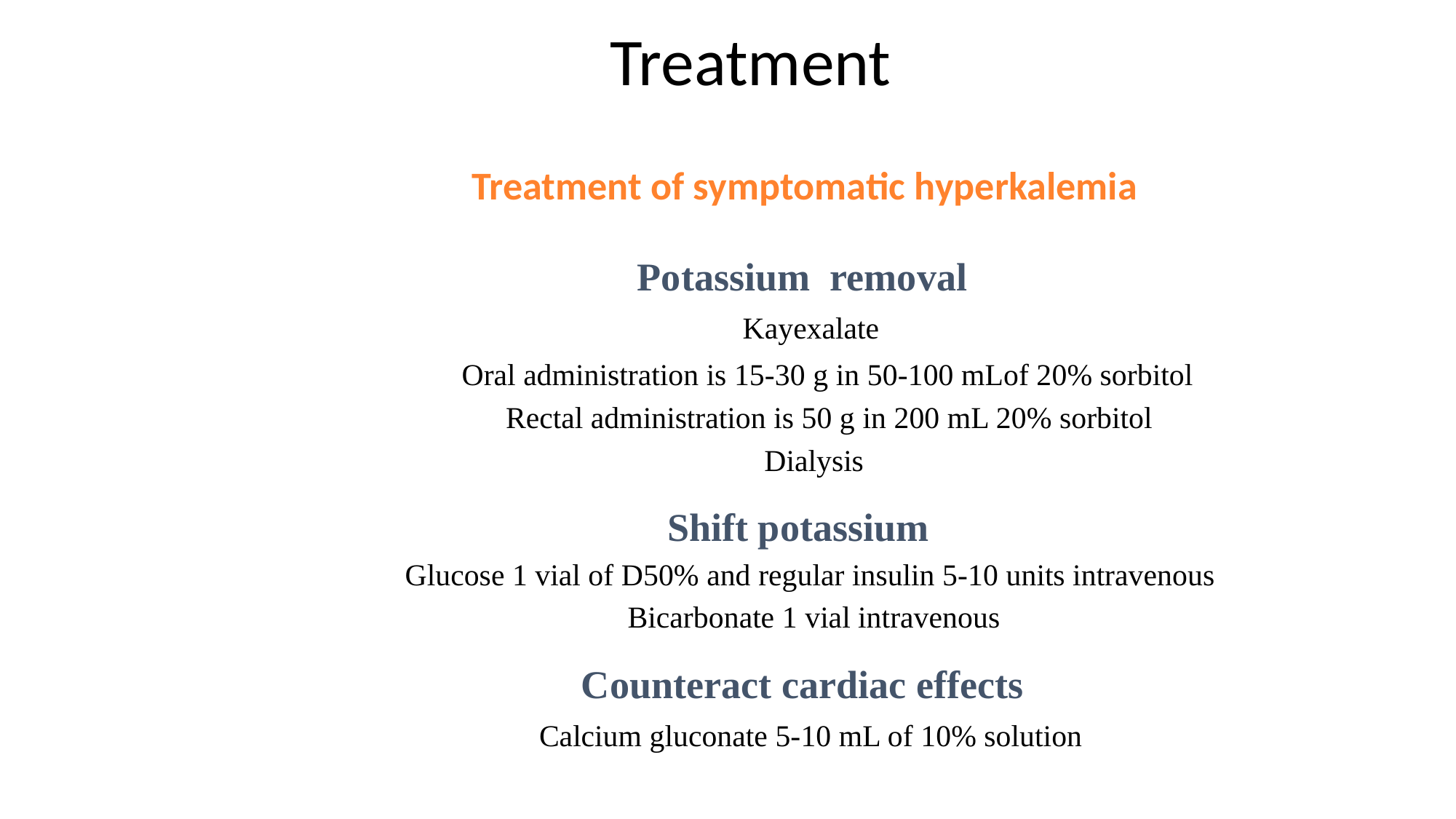

# Treatment
Treatment of symptomatic hyperkalemia
Potassium  removal
   Kayexalate
      Oral administration is 15-30 g in 50-100 mLof 20% sorbitol
       Rectal administration is 50 g in 200 mL 20% sorbitol
   Dialysis

Shift potassium
   Glucose 1 vial of D50% and regular insulin 5-10 units intravenous
   Bicarbonate 1 vial intravenous

Counteract cardiac effects
   Calcium gluconate 5-10 mL of 10% solution